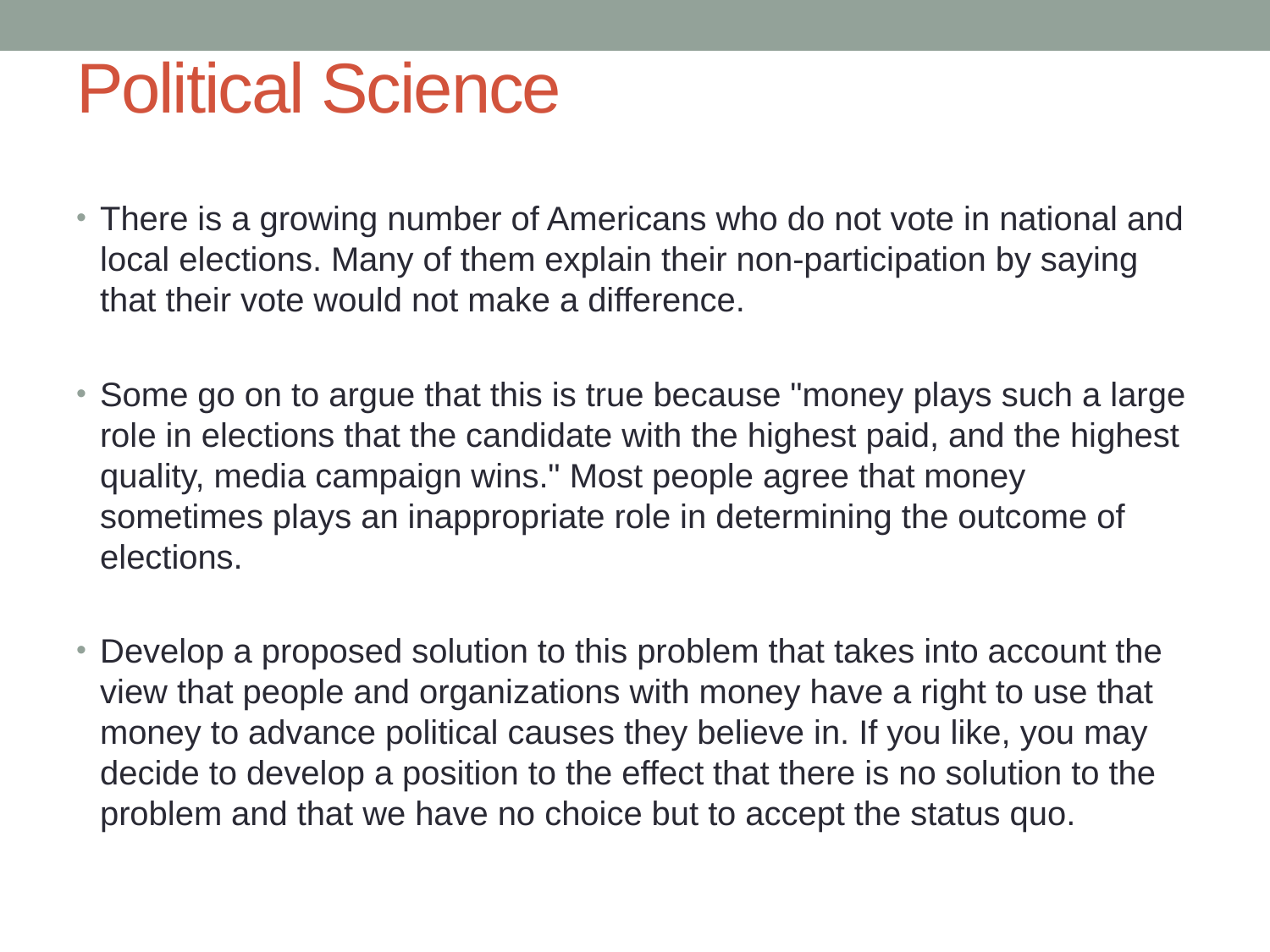

# Political Science
There is a growing number of Americans who do not vote in national and local elections. Many of them explain their non-participation by saying that their vote would not make a difference.

Some go on to argue that this is true because "money plays such a large role in elections that the candidate with the highest paid, and the highest quality, media campaign wins." Most people agree that money sometimes plays an inappropriate role in determining the outcome of elections.

Develop a proposed solution to this problem that takes into account the view that people and organizations with money have a right to use that money to advance political causes they believe in. If you like, you may decide to develop a position to the effect that there is no solution to the problem and that we have no choice but to accept the status quo.